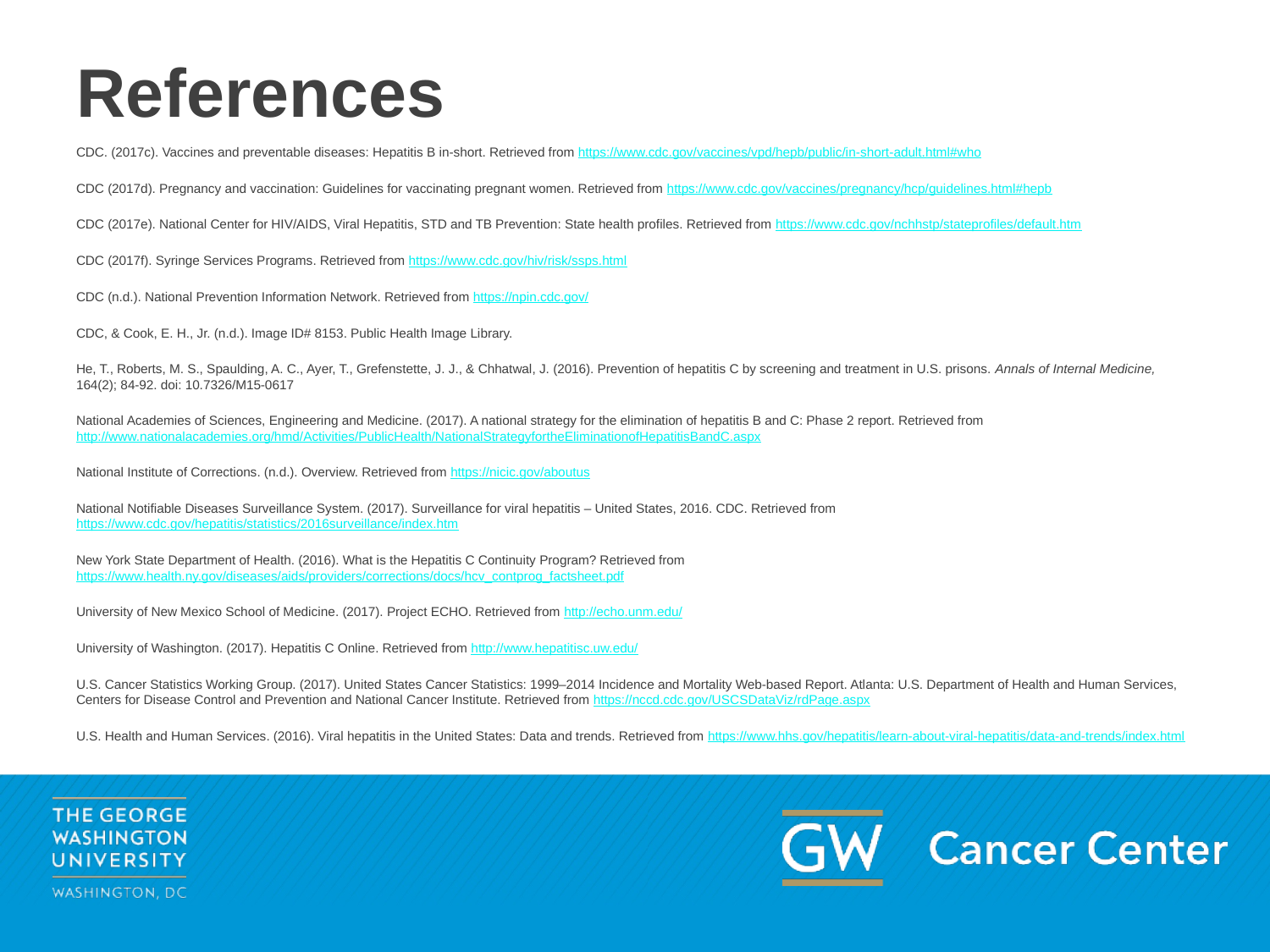

# References
CDC. (2017c). Vaccines and preventable diseases: Hepatitis B in-short. Retrieved from https://www.cdc.gov/vaccines/vpd/hepb/public/in-short-adult.html#who

CDC (2017d). Pregnancy and vaccination: Guidelines for vaccinating pregnant women. Retrieved from https://www.cdc.gov/vaccines/pregnancy/hcp/guidelines.html#hepb

CDC (2017e). National Center for HIV/AIDS, Viral Hepatitis, STD and TB Prevention: State health profiles. Retrieved from https://www.cdc.gov/nchhstp/stateprofiles/default.htm

CDC (2017f). Syringe Services Programs. Retrieved from https://www.cdc.gov/hiv/risk/ssps.html

CDC (n.d.). National Prevention Information Network. Retrieved from https://npin.cdc.gov/

CDC, & Cook, E. H., Jr. (n.d.). Image ID# 8153. Public Health Image Library.

He, T., Roberts, M. S., Spaulding, A. C., Ayer, T., Grefenstette, J. J., & Chhatwal, J. (2016). Prevention of hepatitis C by screening and treatment in U.S. prisons. Annals of Internal Medicine, 164(2); 84-92. doi: 10.7326/M15-0617

National Academies of Sciences, Engineering and Medicine. (2017). A national strategy for the elimination of hepatitis B and C: Phase 2 report. Retrieved from http://www.nationalacademies.org/hmd/Activities/PublicHealth/NationalStrategyfortheEliminationofHepatitisBandC.aspx

National Institute of Corrections. (n.d.). Overview. Retrieved from https://nicic.gov/aboutus

National Notifiable Diseases Surveillance System. (2017). Surveillance for viral hepatitis – United States, 2016. CDC. Retrieved from https://www.cdc.gov/hepatitis/statistics/2016surveillance/index.htm

New York State Department of Health. (2016). What is the Hepatitis C Continuity Program? Retrieved from https://www.health.ny.gov/diseases/aids/providers/corrections/docs/hcv_contprog_factsheet.pdf

University of New Mexico School of Medicine. (2017). Project ECHO. Retrieved from http://echo.unm.edu/

University of Washington. (2017). Hepatitis C Online. Retrieved from http://www.hepatitisc.uw.edu/

U.S. Cancer Statistics Working Group. (2017). United States Cancer Statistics: 1999–2014 Incidence and Mortality Web-based Report. Atlanta: U.S. Department of Health and Human Services, Centers for Disease Control and Prevention and National Cancer Institute. Retrieved from https://nccd.cdc.gov/USCSDataViz/rdPage.aspx

U.S. Health and Human Services. (2016). Viral hepatitis in the United States: Data and trends. Retrieved from https://www.hhs.gov/hepatitis/learn-about-viral-hepatitis/data-and-trends/index.html